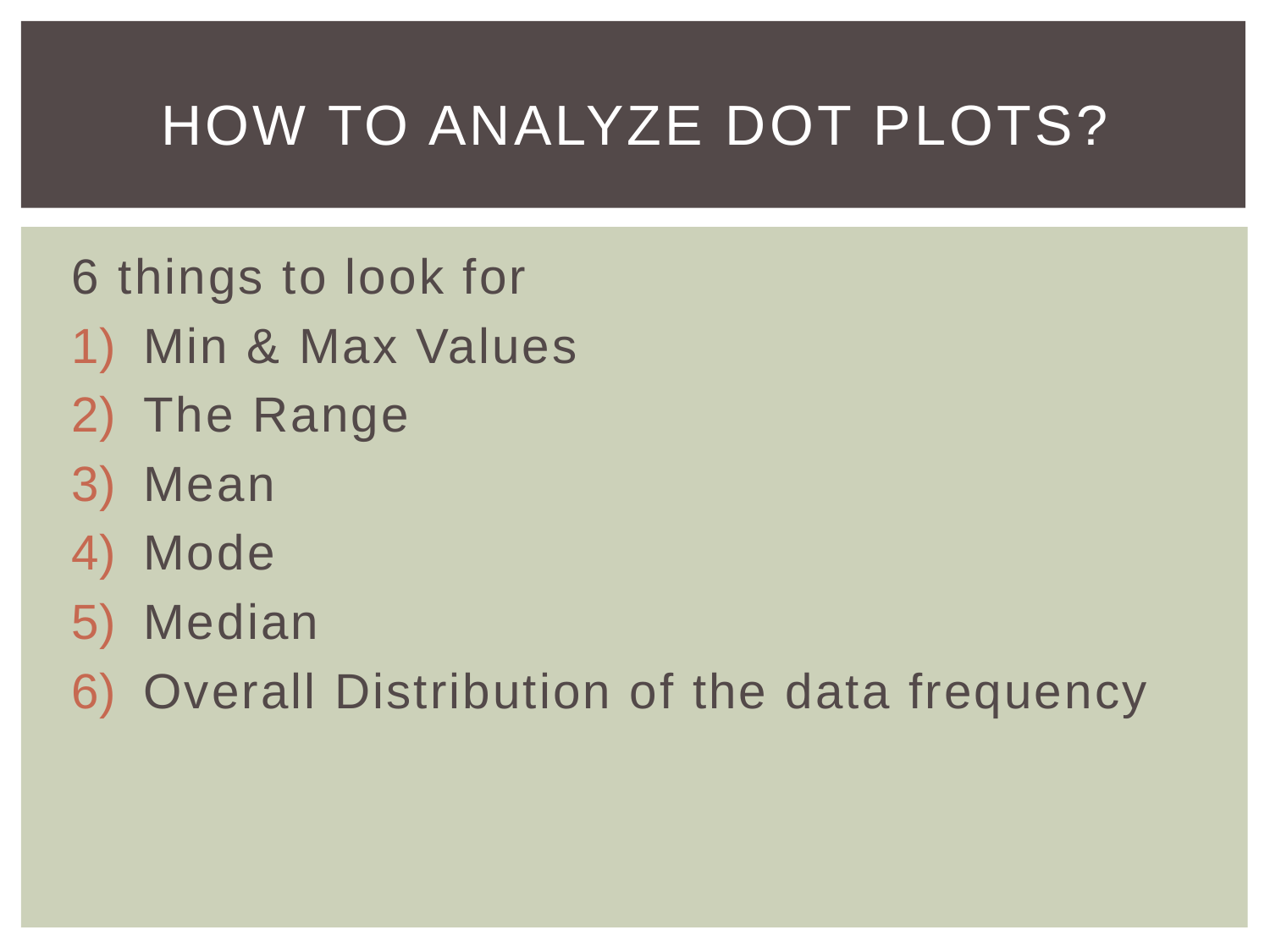

# How to Analyze Dot Plots?
6 things to look for
Min & Max Values
The Range
Mean
Mode
Median
Overall Distribution of the data frequency